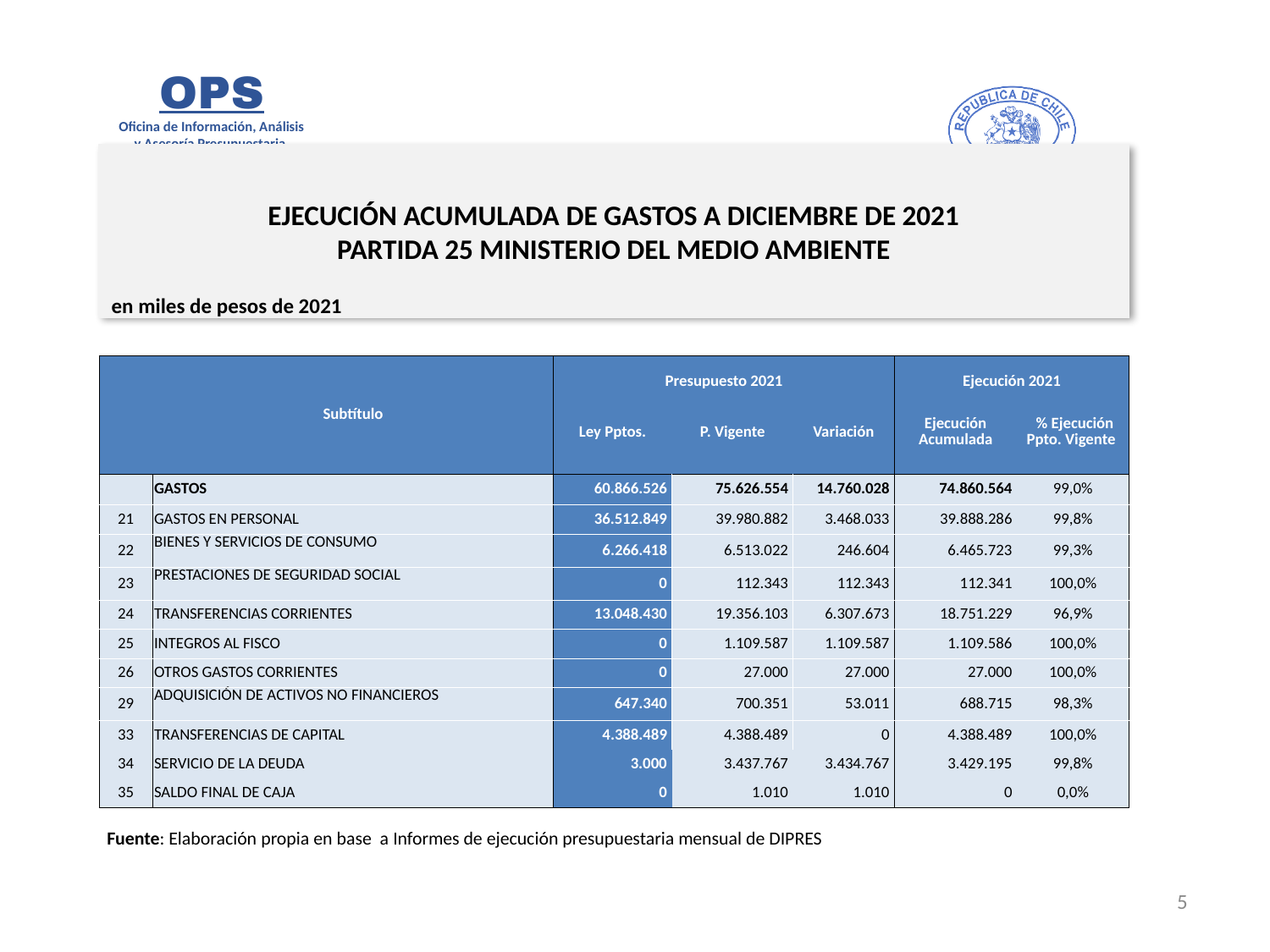

# EJECUCIÓN ACUMULADA DE GASTOS A DICIEMBRE DE 2021 PARTIDA 25 MINISTERIO DEL MEDIO AMBIENTE
en miles de pesos de 2021
|  | Subtítulo | Presupuesto 2021 |  |  | Ejecución 2021 |  |
| --- | --- | --- | --- | --- | --- | --- |
|  |  | Ley Pptos. | P. Vigente | Variación | Ejecución Acumulada | % Ejecución Ppto. Vigente |
|  | GASTOS | 60.866.526 | 75.626.554 | 14.760.028 | 74.860.564 | 99,0% |
| 21 | GASTOS EN PERSONAL | 36.512.849 | 39.980.882 | 3.468.033 | 39.888.286 | 99,8% |
| 22 | BIENES Y SERVICIOS DE CONSUMO | 6.266.418 | 6.513.022 | 246.604 | 6.465.723 | 99,3% |
| 23 | PRESTACIONES DE SEGURIDAD SOCIAL | 0 | 112.343 | 112.343 | 112.341 | 100,0% |
| 24 | TRANSFERENCIAS CORRIENTES | 13.048.430 | 19.356.103 | 6.307.673 | 18.751.229 | 96,9% |
| 25 | INTEGROS AL FISCO | 0 | 1.109.587 | 1.109.587 | 1.109.586 | 100,0% |
| 26 | OTROS GASTOS CORRIENTES | 0 | 27.000 | 27.000 | 27.000 | 100,0% |
| 29 | ADQUISICIÓN DE ACTIVOS NO FINANCIEROS | 647.340 | 700.351 | 53.011 | 688.715 | 98,3% |
| 33 | TRANSFERENCIAS DE CAPITAL | 4.388.489 | 4.388.489 | 0 | 4.388.489 | 100,0% |
| 34 | SERVICIO DE LA DEUDA | 3.000 | 3.437.767 | 3.434.767 | 3.429.195 | 99,8% |
| 35 | SALDO FINAL DE CAJA | 0 | 1.010 | 1.010 | 0 | 0,0% |
Fuente: Elaboración propia en base  a Informes de ejecución presupuestaria mensual de DIPRES
5